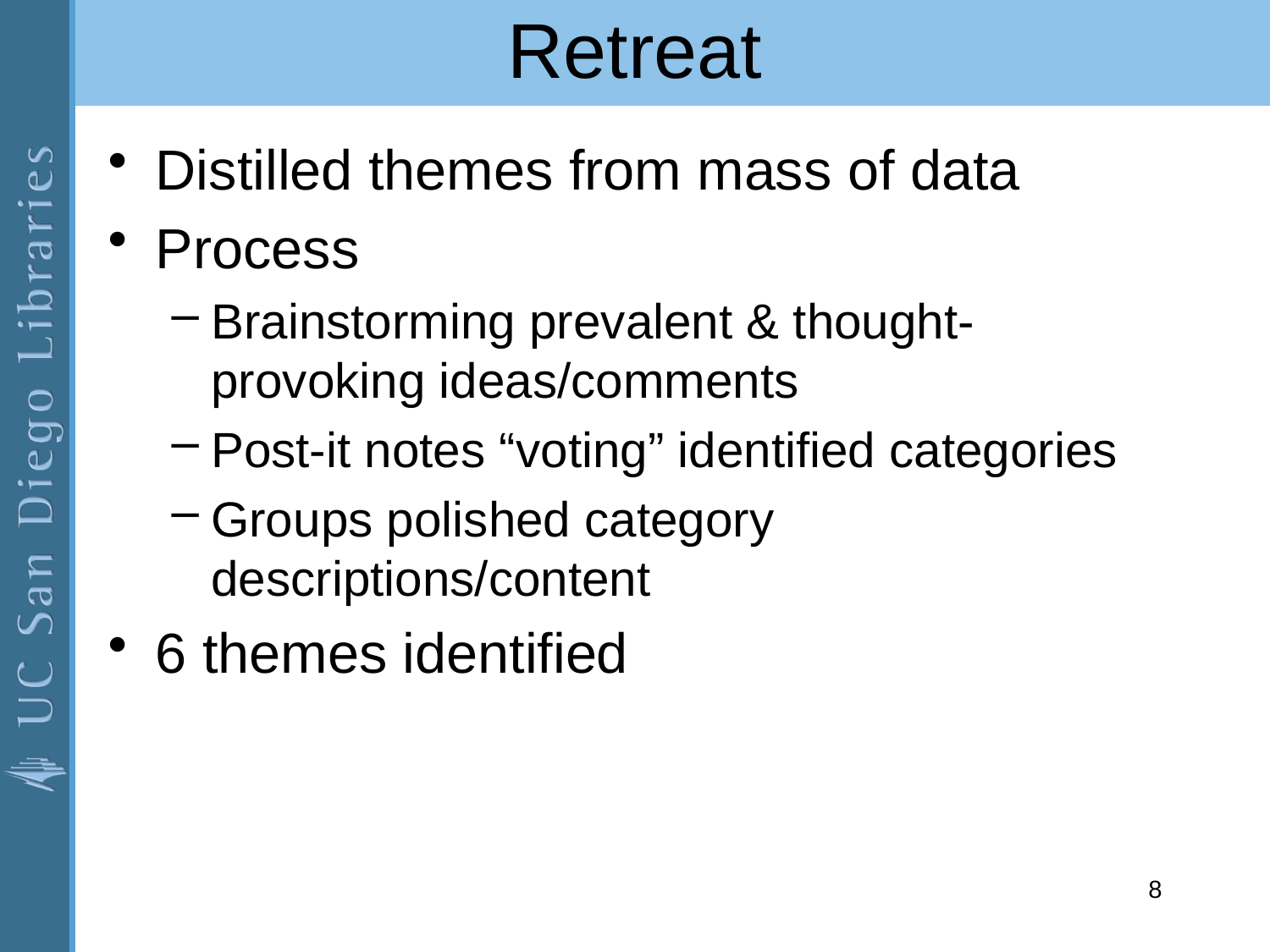

# Retreat
Distilled themes from mass of data
Process
Brainstorming prevalent & thought-provoking ideas/comments
Post-it notes “voting” identified categories
Groups polished category descriptions/content
6 themes identified

8